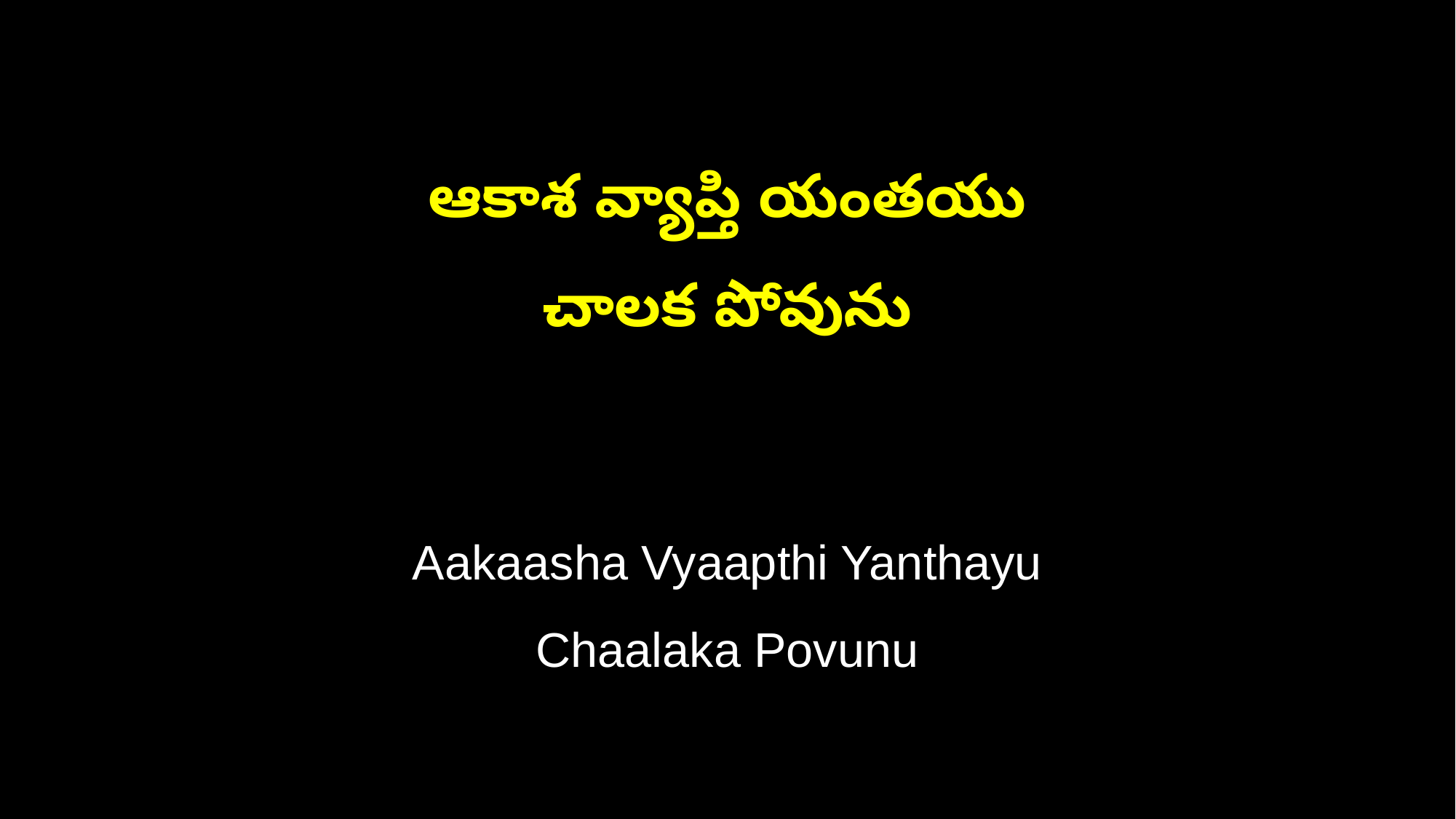

ఆకాశ వ్యాప్తి యంతయు
చాలక పోవును
Aakaasha Vyaapthi Yanthayu
Chaalaka Povunu